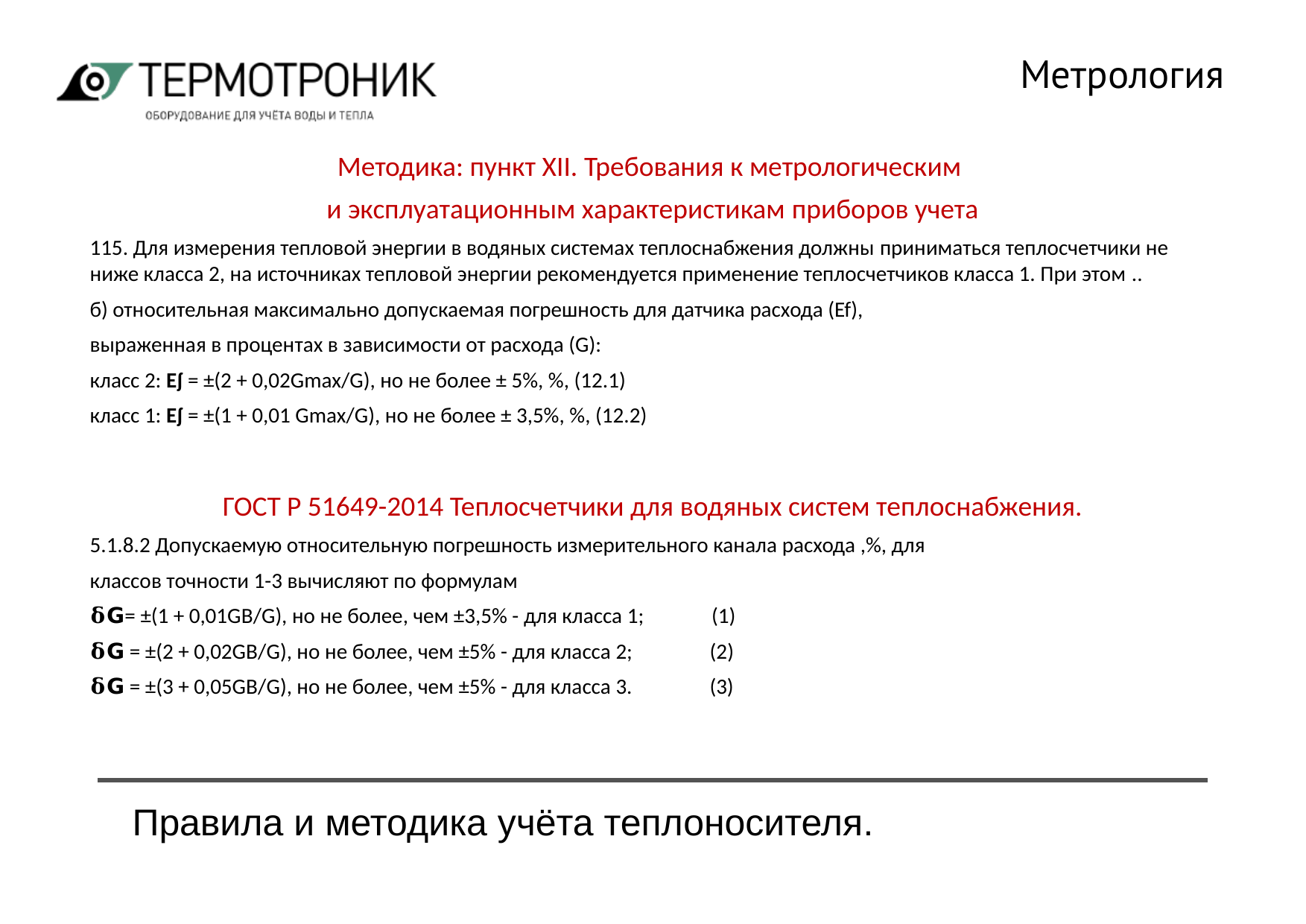

# Метрология
Методика: пункт XII. Требования к метрологическим
и эксплуатационным характеристикам приборов учета
115. Для измерения тепловой энергии в водяных системах теплоснабжения должны приниматься теплосчетчики не ниже класса 2, на источниках тепловой энергии рекомендуется применение теплосчетчиков класса 1. При этом ..
б) относительная максимально допускаемая погрешность для датчика расхода (Ef),
выраженная в процентах в зависимости от расхода (G):
класс 2: Eʄ = ±(2 + 0,02Gmax/G), но не более ± 5%, %, (12.1)
класс 1: Eʄ = ±(1 + 0,01 Gmax/G), но не более ± 3,5%, %, (12.2)

ГОСТ Р 51649-2014 Теплосчетчики для водяных систем теплоснабжения.
5.1.8.2 Допускаемую относительную погрешность измерительного канала расхода ,%, для
классов точности 1-3 вычисляют по формулам
𝛅𝗚= ±(1 + 0,01GB/G), но не более, чем ±3,5% - для класса 1;              (1)
𝛅𝗚 = ±(2 + 0,02GB/G), но не более, чем ±5% - для класса 2;                (2)
𝛅𝗚 = ±(3 + 0,05GB/G), но не более, чем ±5% - для класса 3.                (3)

Правила и методика учёта теплоносителя.